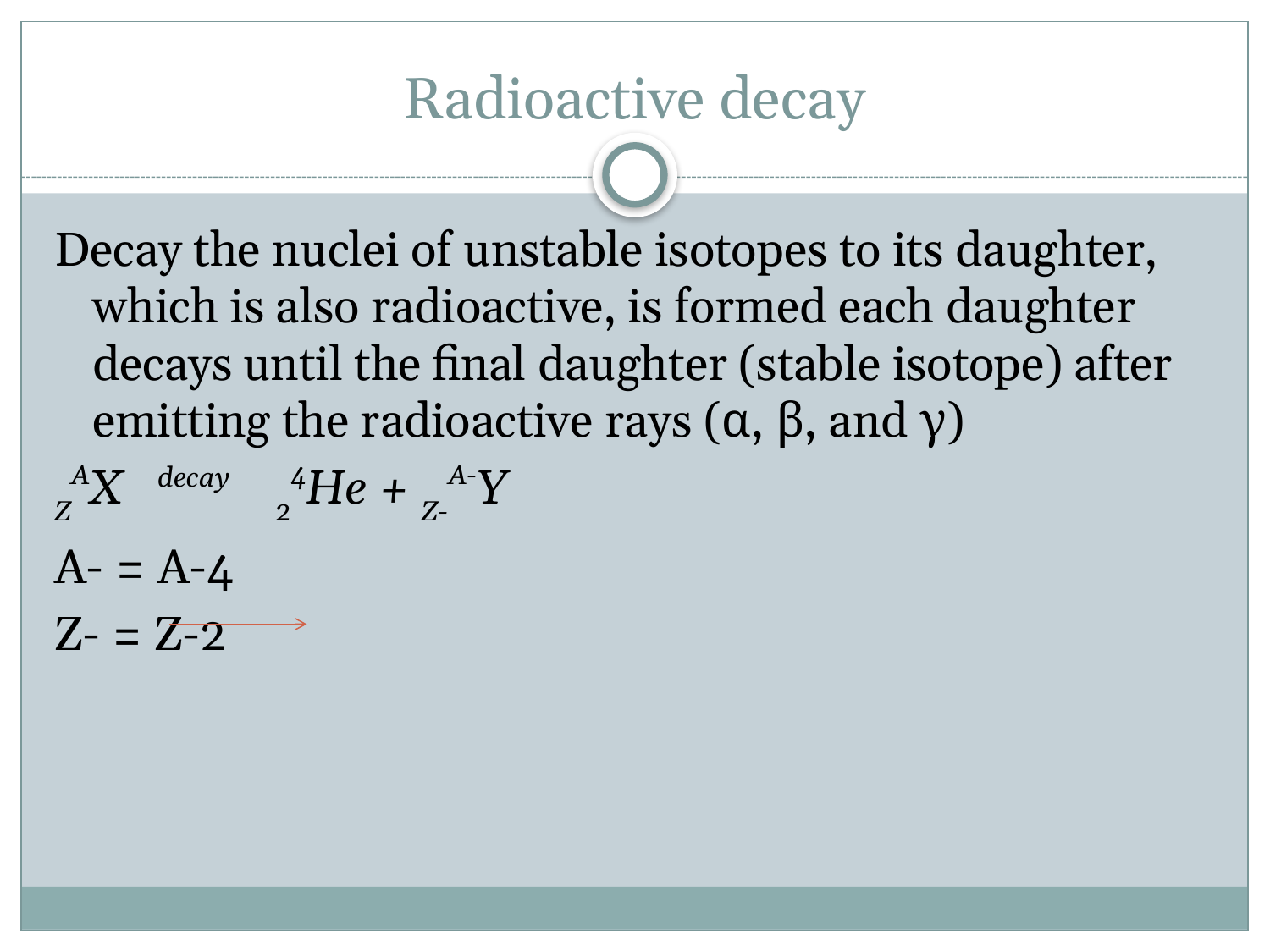

# Radioactive decay
Decay the nuclei of unstable isotopes to its daughter, which is also radioactive, is formed each daughter decays until the final daughter (stable isotope) after emitting the radioactive rays (α, β, and γ)
ZAX   decay    24He + Z-A-Y
A- = A-4
Z- = Z-2